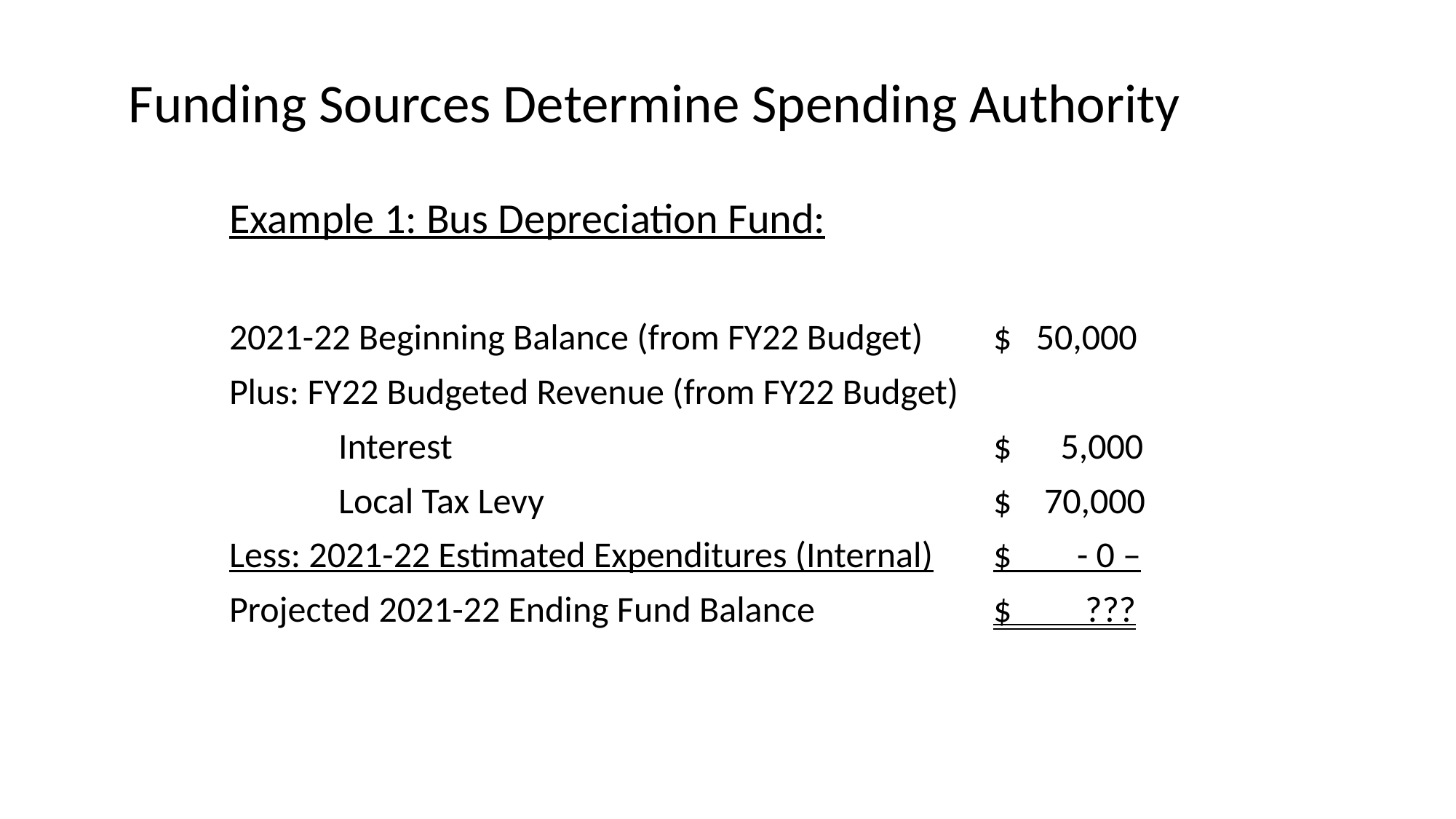

Funding Sources Determine Spending Authority
Example 1: Bus Depreciation Fund:

2021-22 Beginning Balance (from FY22 Budget)	$   50,000
Plus: FY22 Budgeted Revenue (from FY22 Budget)	$   75,000
	Interest					$      5,000
	Local Tax Levy					$    70,000
Less: 2021-22 Estimated Expenditures (Internal)	$        - 0 –
Projected 2021-22 Ending Fund Balance		$         ???